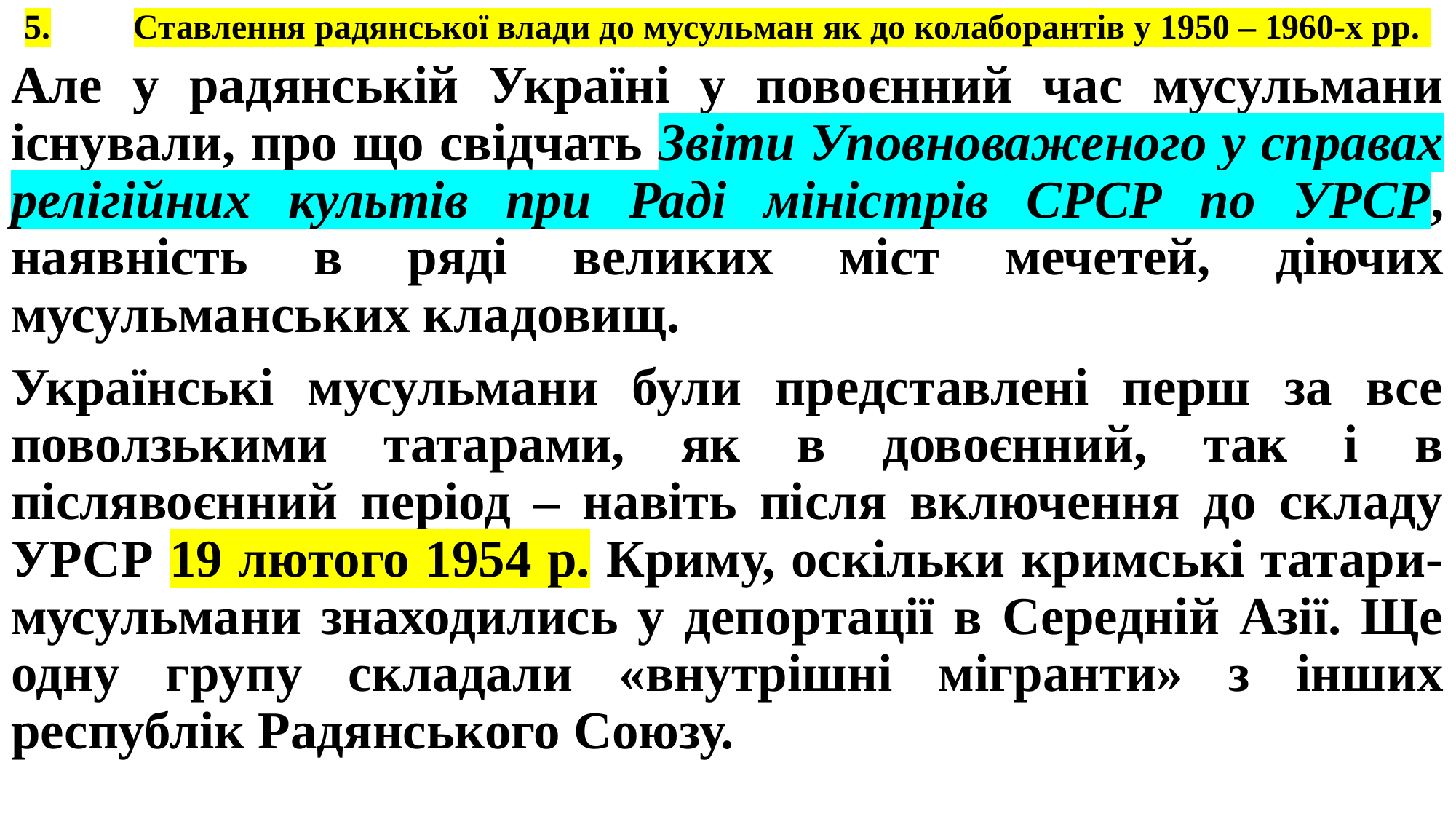

# 5.	Ставлення радянської влади до мусульман як до колаборантів у 1950 – 1960-х рр.
Але у радянській Україні у повоєнний час мусульмани існували, про що свідчать Звіти Уповноваженого у справах релігійних культів при Раді міністрів СРСР по УРСР, наявність в ряді великих міст мечетей, діючих мусульманських кладовищ.
Українські мусульмани були представлені перш за все поволзькими татарами, як в довоєнний, так і в післявоєнний період – навіть після включення до складу УРСР 19 лютого 1954 р. Криму, оскільки кримські татари-мусульмани знаходились у депортації в Середній Азії. Ще одну групу складали «внутрішні мігранти» з інших республік Радянського Союзу.